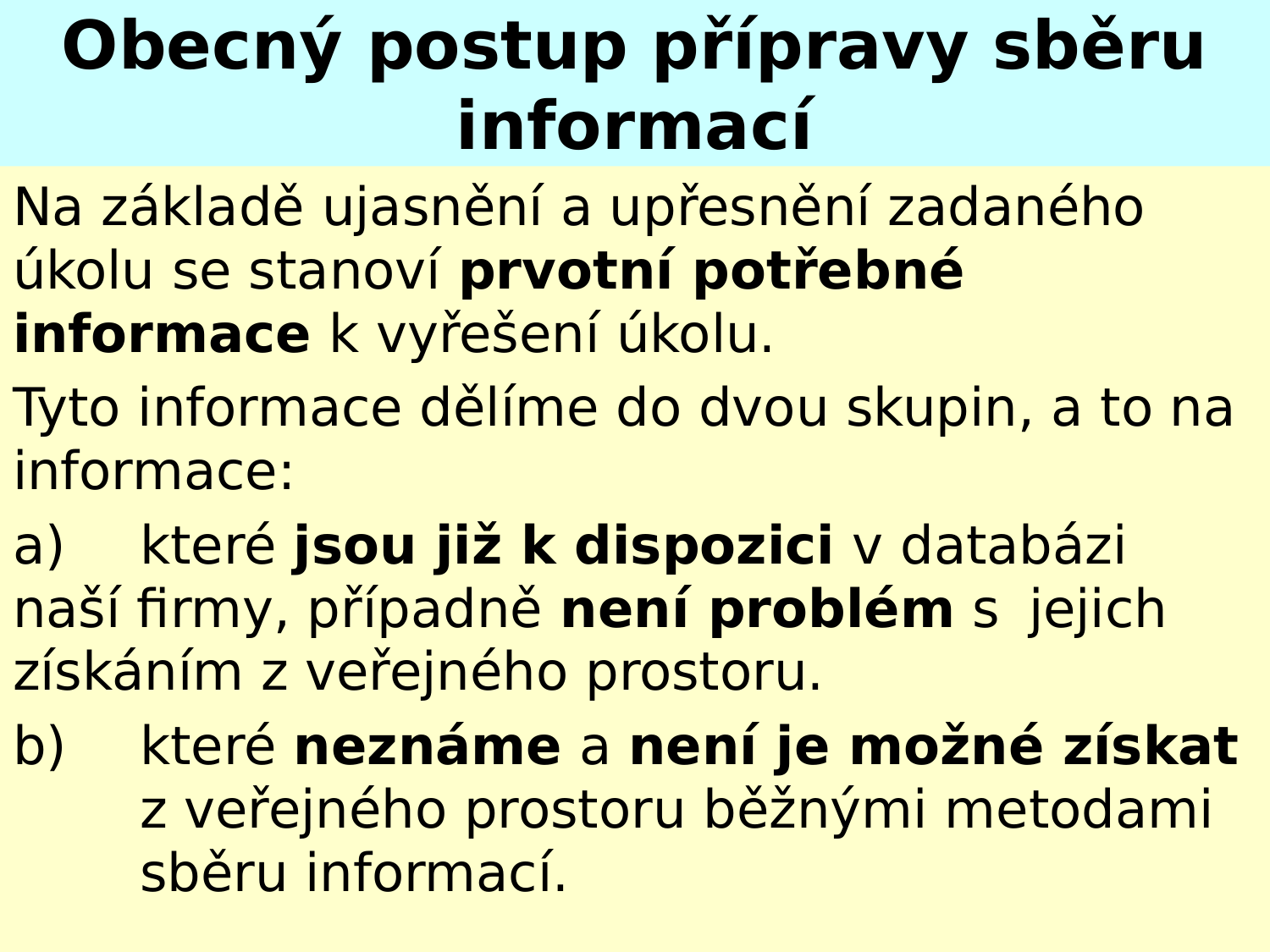

# Obecný postup přípravy sběru informací
Na základě ujasnění a upřesnění zadaného úkolu se stanoví prvotní potřebné informace k vyřešení úkolu.
Tyto informace dělíme do dvou skupin, a to na informace:
a)	které jsou již k dispozici v databázi 	naší firmy, případně není problém s 	jejich získáním z veřejného prostoru.
b)	které neznáme a není je možné získat 	z veřejného prostoru běžnými metodami 	sběru informací.